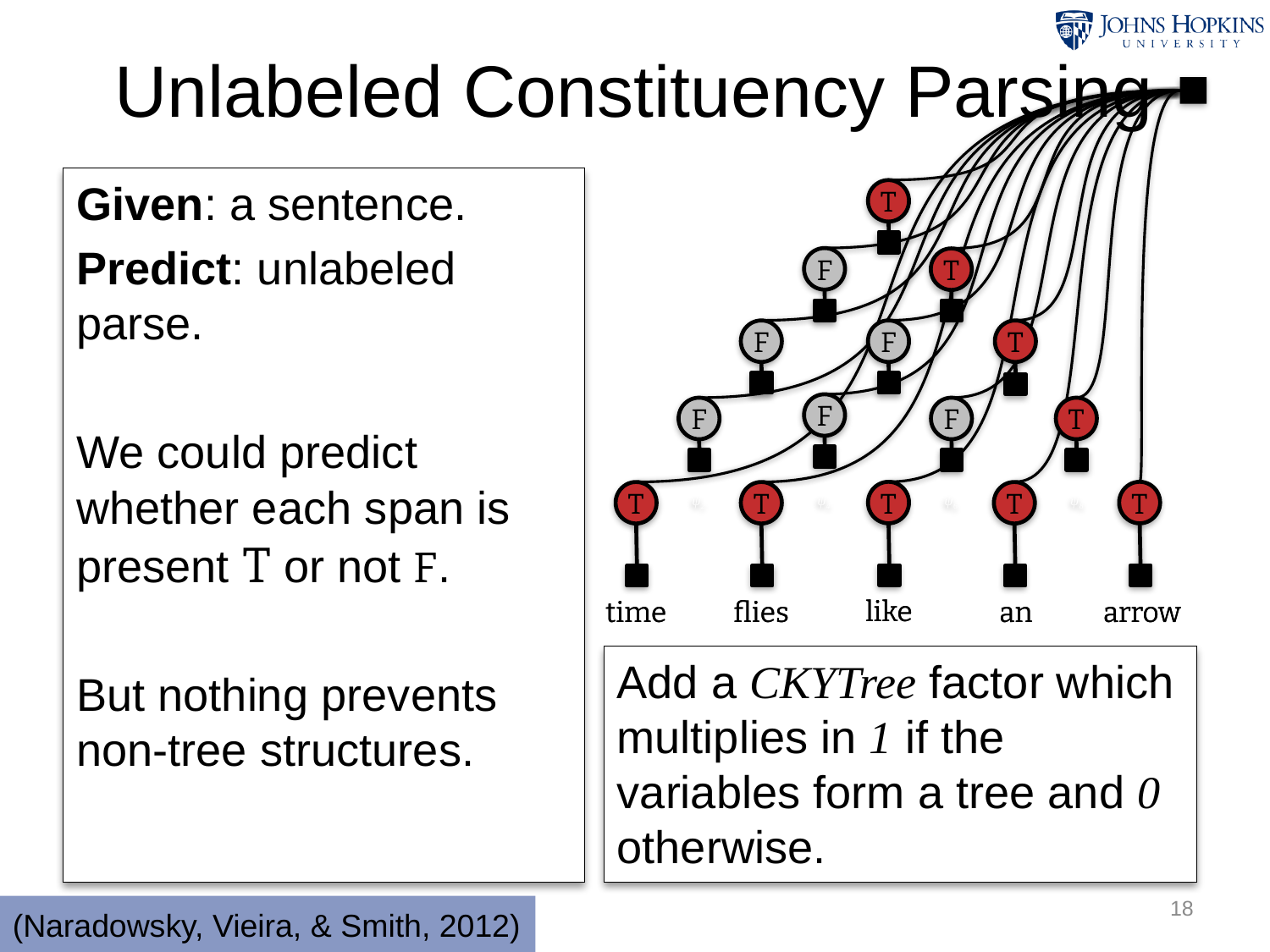

# Unlabeled Constituency Parsing

Given: a sentence.
Predict: unlabeled parse.

We could predict whether each span is present T or not F.

But nothing prevents non-tree structures.

T
ψ13
F
ψ10
T
ψ12
F
ψ10
F
ψ10
T
ψ11
F
ψ10
F
ψ10
F
ψ10
T
ψ10
T
T
T
T
T
ψ6
ψ2
ψ4
ψ8
ψ5
ψ9
ψ1
ψ3
ψ7
like
flies
time
an
arrow
like
flies
time
an
arrow
Add a CKYTree factor which multiplies in 1 if the variables form a tree and 0 otherwise.
18
(Naradowsky, Vieira, & Smith, 2012)